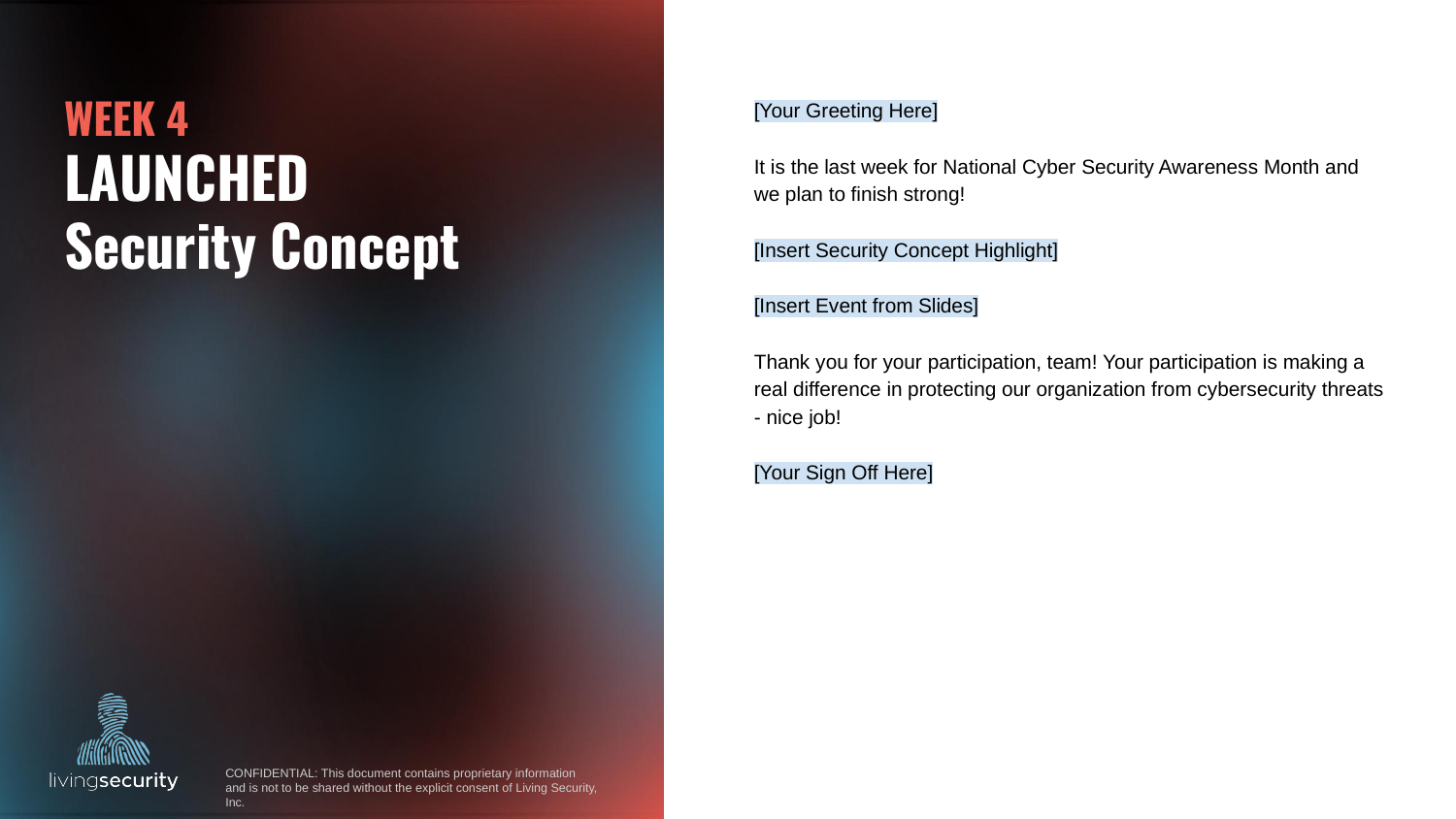

# WEEK 4
LAUNCHED
Security Concept

[Your Greeting Here]

It is the last week for National Cyber Security Awareness Month and we plan to finish strong!

[Insert Security Concept Highlight]

[Insert Event from Slides]

Thank you for your participation, team! Your participation is making a real difference in protecting our organization from cybersecurity threats - nice job!

[Your Sign Off Here]